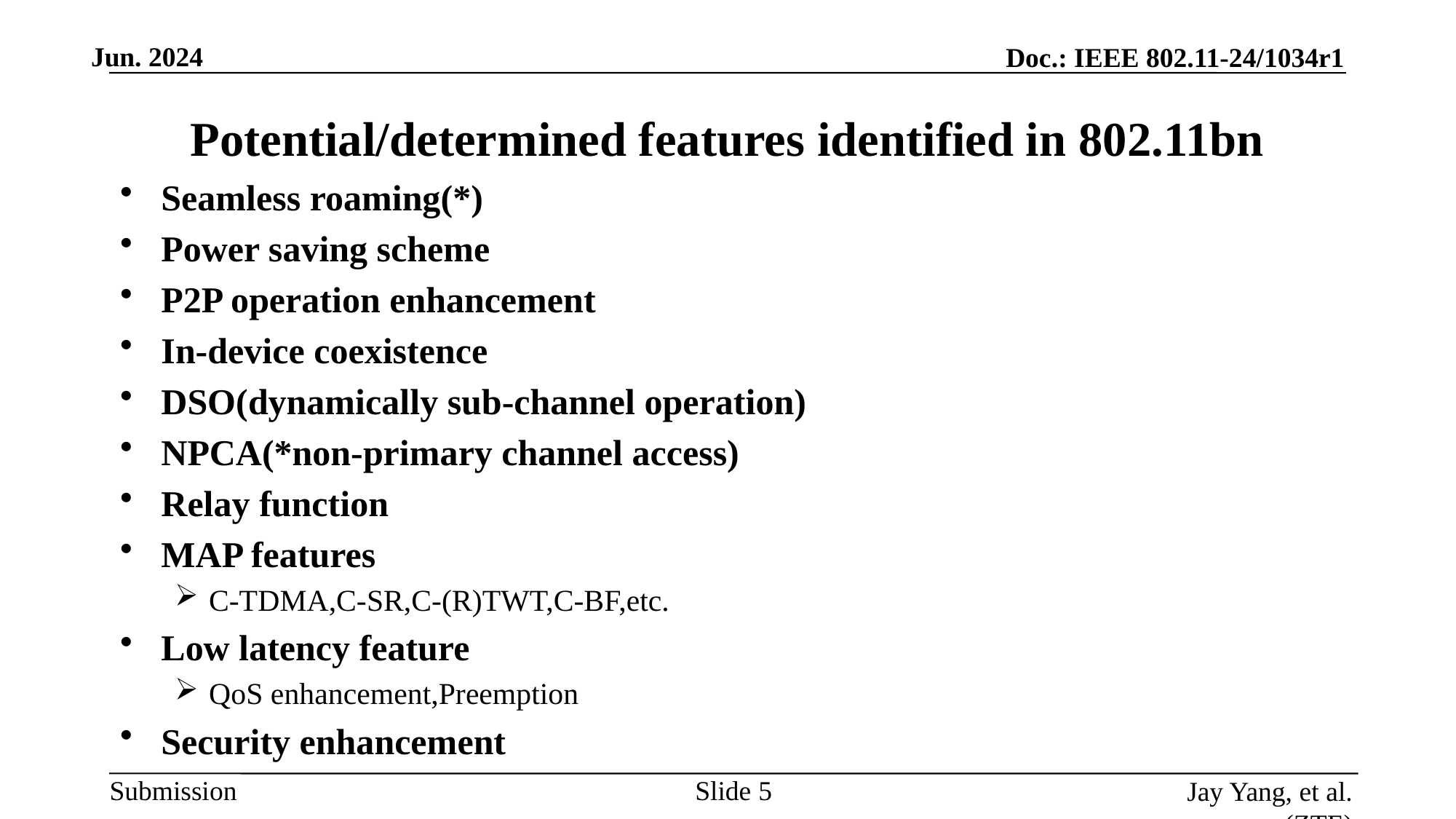

# Potential/determined features identified in 802.11bn
Seamless roaming(*)
Power saving scheme
P2P operation enhancement
In-device coexistence
DSO(dynamically sub-channel operation)
NPCA(*non-primary channel access)
Relay function
MAP features
C-TDMA,C-SR,C-(R)TWT,C-BF,etc.
Low latency feature
QoS enhancement,Preemption
Security enhancement
Slide 5
Jay Yang, et al. (ZTE)